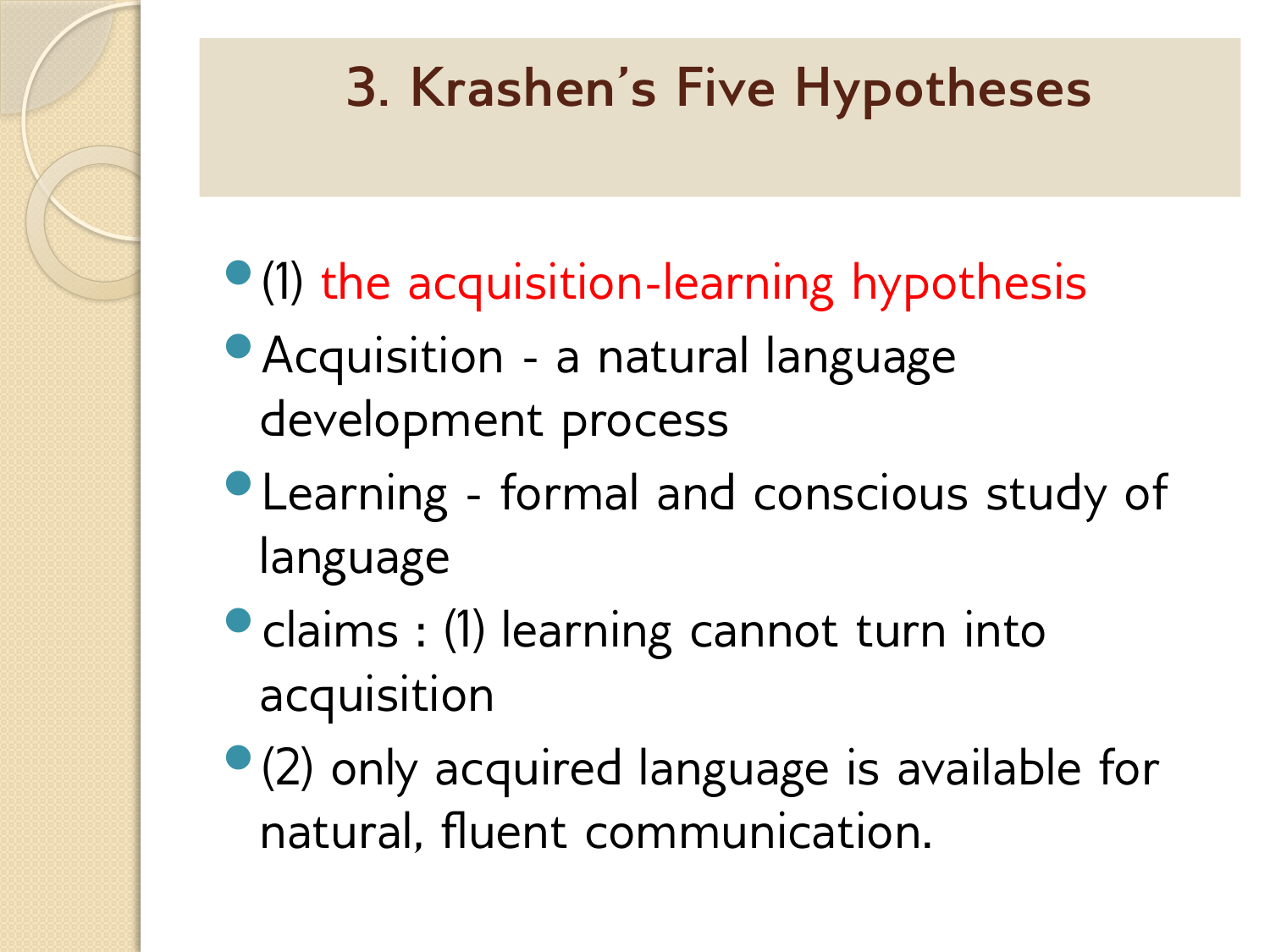

# 3. Krashen’s Five Hypotheses

(1) the acquisition-learning hypothesis
Acquisition - a natural language development process
Learning - formal and conscious study of language
claims : (1) learning cannot turn into acquisition
(2) only acquired language is available for natural, fluent communication.